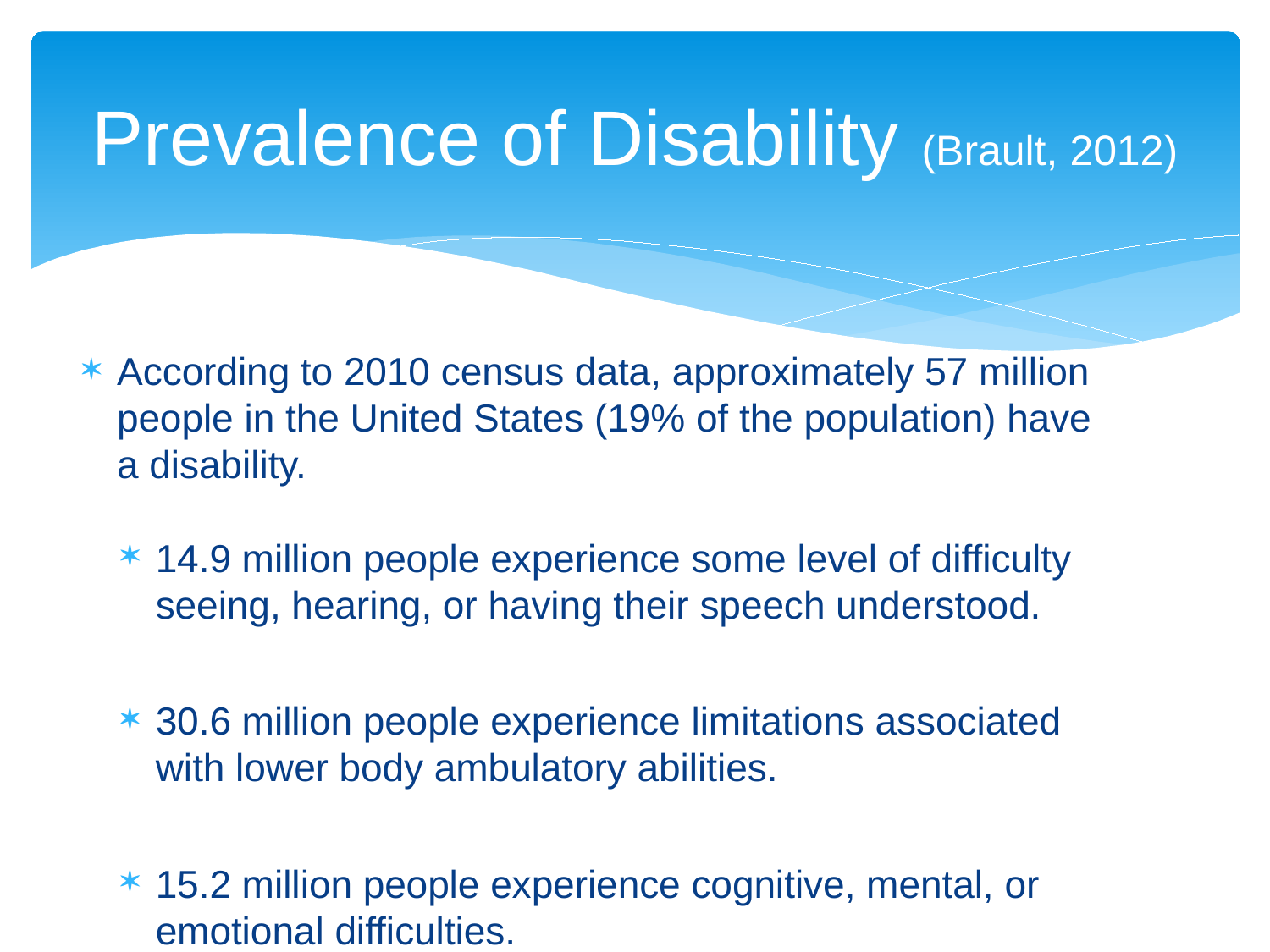

# Prevalence of Disability (Brault, 2012)
According to 2010 census data, approximately 57 million people in the United States (19% of the population) have a disability.

14.9 million people experience some level of difficulty seeing, hearing, or having their speech understood.

30.6 million people experience limitations associated with lower body ambulatory abilities.

15.2 million people experience cognitive, mental, or emotional difficulties.